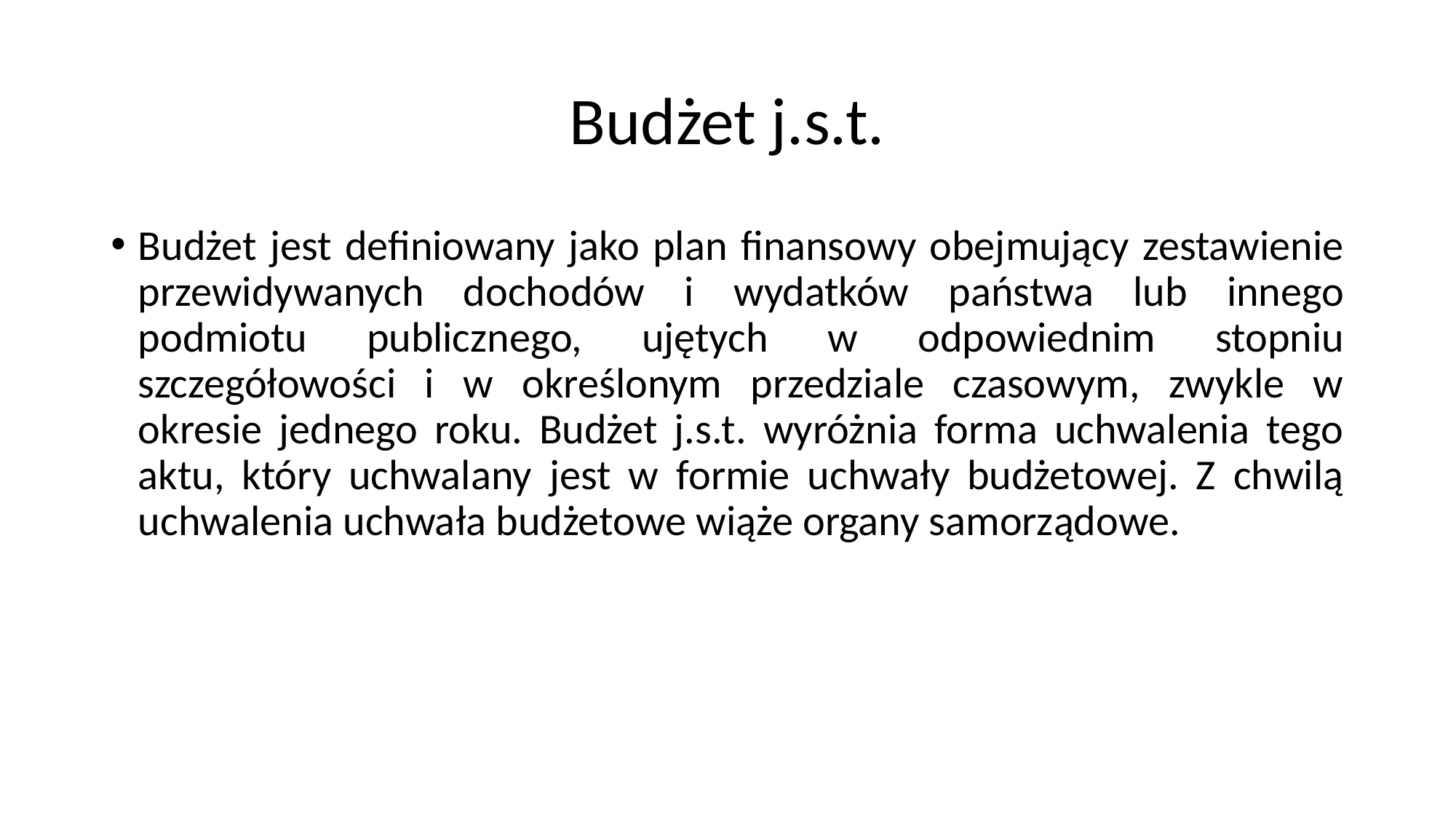

# Budżet j.s.t.
Budżet jest definiowany jako plan finansowy obejmujący zestawienie przewidywanych dochodów i wydatków państwa lub innego podmiotu publicznego, ujętych w odpowiednim stopniu szczegółowości i w określonym przedziale czasowym, zwykle w okresie jednego roku. Budżet j.s.t. wyróżnia forma uchwalenia tego aktu, który uchwalany jest w formie uchwały budżetowej. Z chwilą uchwalenia uchwała budżetowe wiąże organy samorządowe.